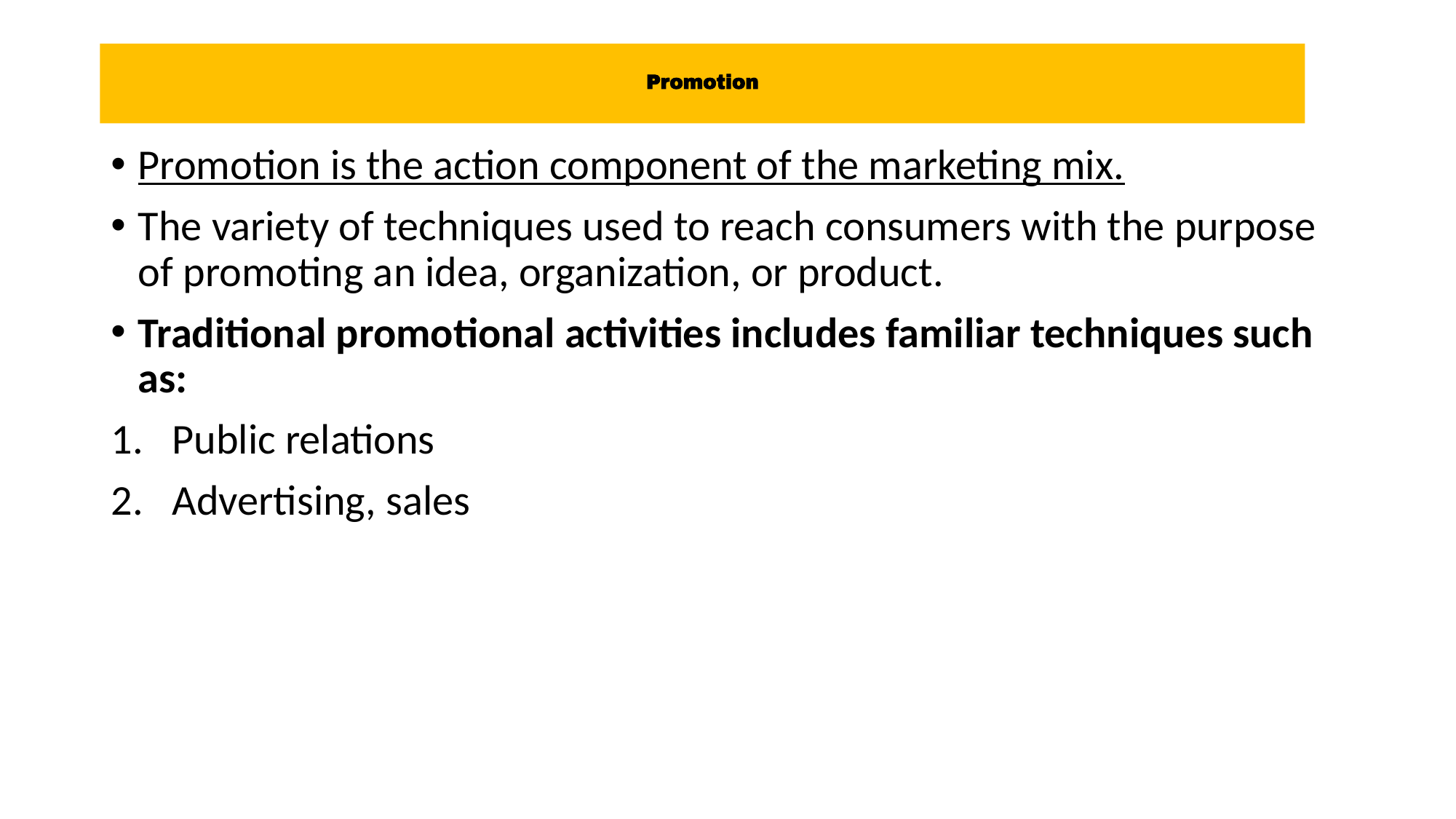

# Promotion
Promotion is the action component of the marketing mix.
The variety of techniques used to reach consumers with the purpose of promoting an idea, organization, or product.
Traditional promotional activities includes familiar techniques such as:
Public relations
Advertising, sales